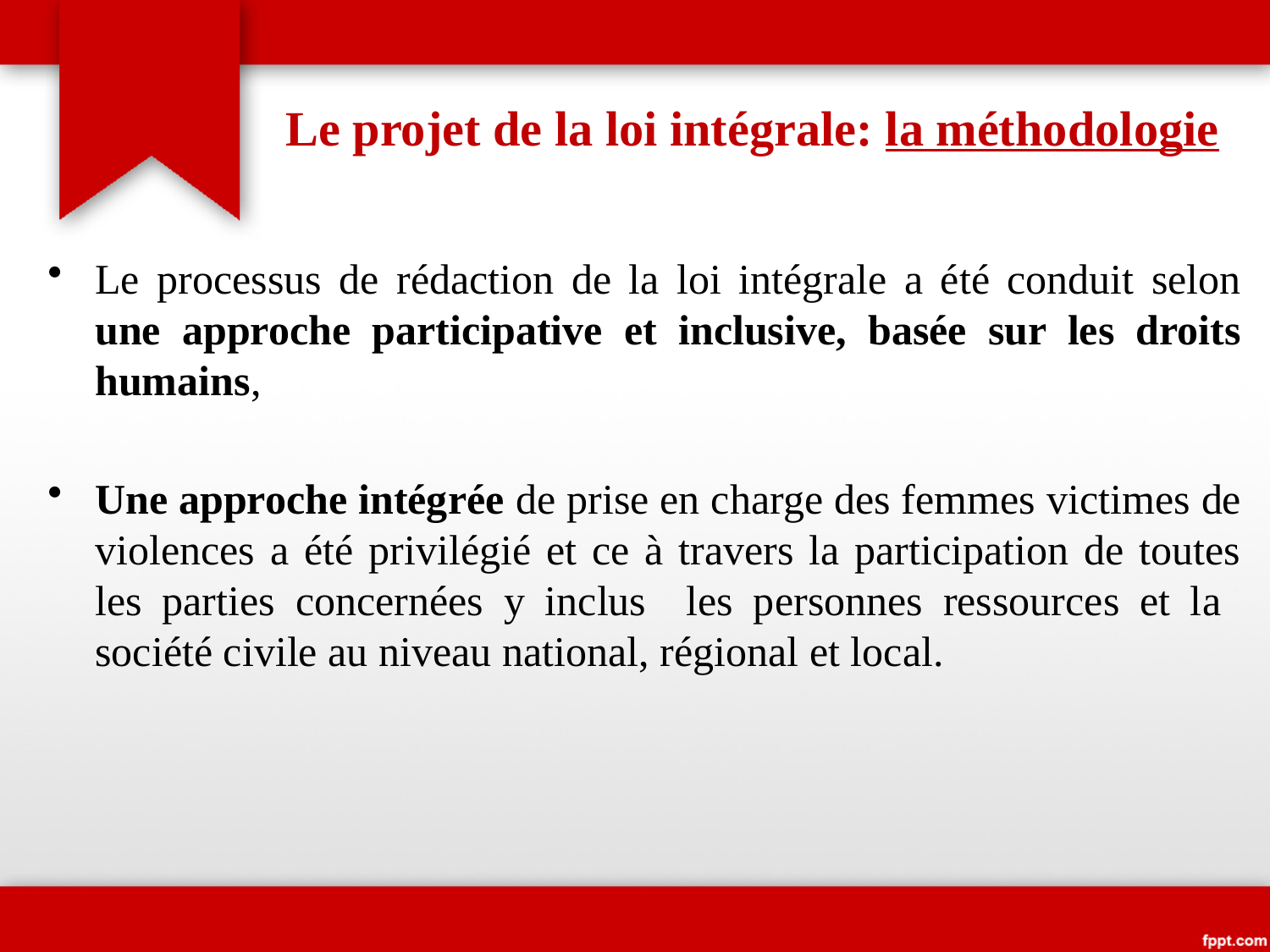

# Le projet de la loi intégrale: la méthodologie

Le processus de rédaction de la loi intégrale a été conduit selon une approche participative et inclusive, basée sur les droits humains,

Une approche intégrée de prise en charge des femmes victimes de violences a été privilégié et ce à travers la participation de toutes les parties concernées y inclus  les personnes ressources et la  société civile au niveau national, régional et local.